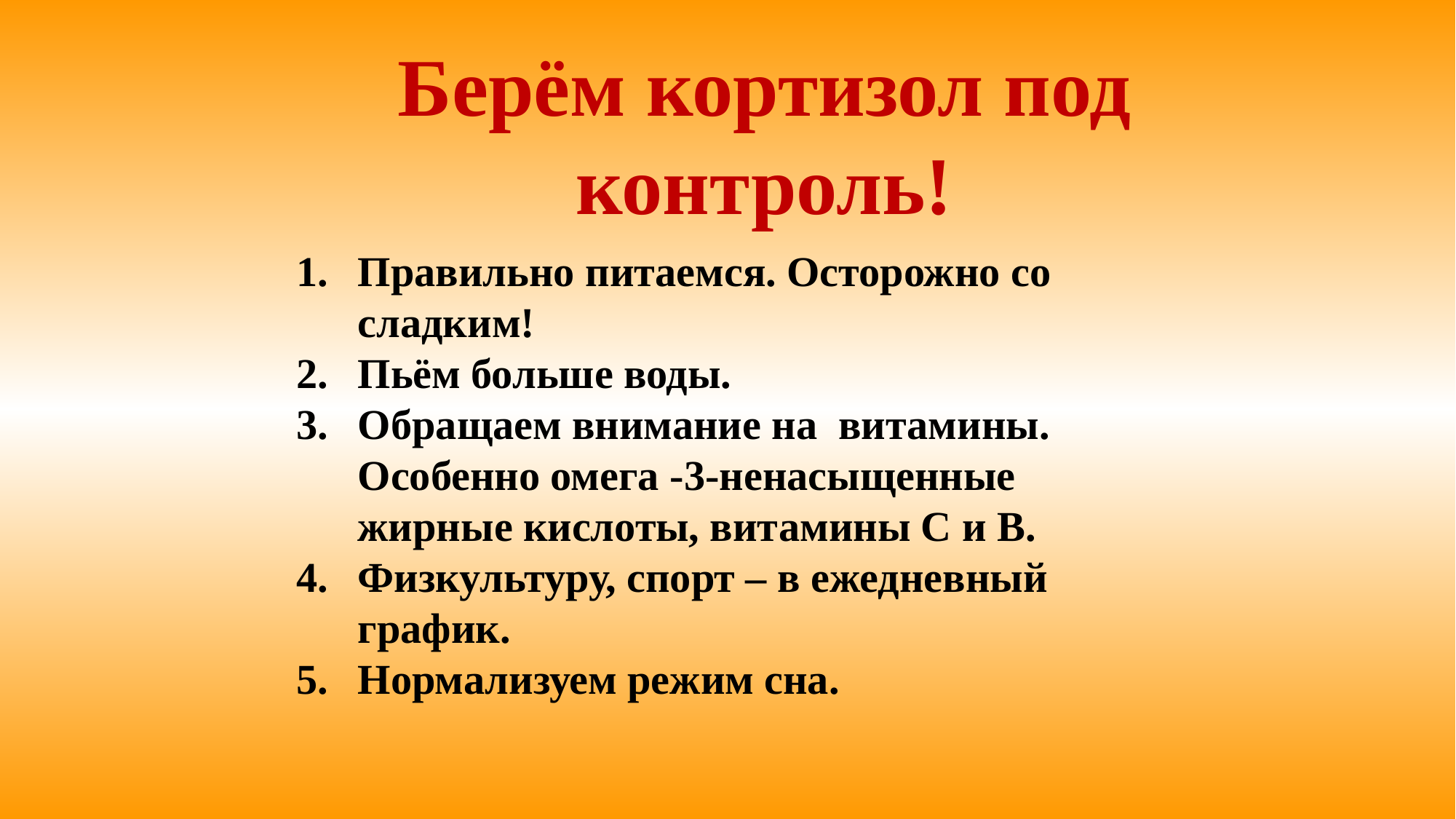

Берём кортизол под контроль!
Правильно питаемся. Осторожно со сладким!
Пьём больше воды.
Обращаем внимание на  витамины. Особенно омега -3-ненасыщенные жирные кислоты, витамины С и В.
Физкультуру, спорт – в ежедневный график.
Нормализуем режим сна.